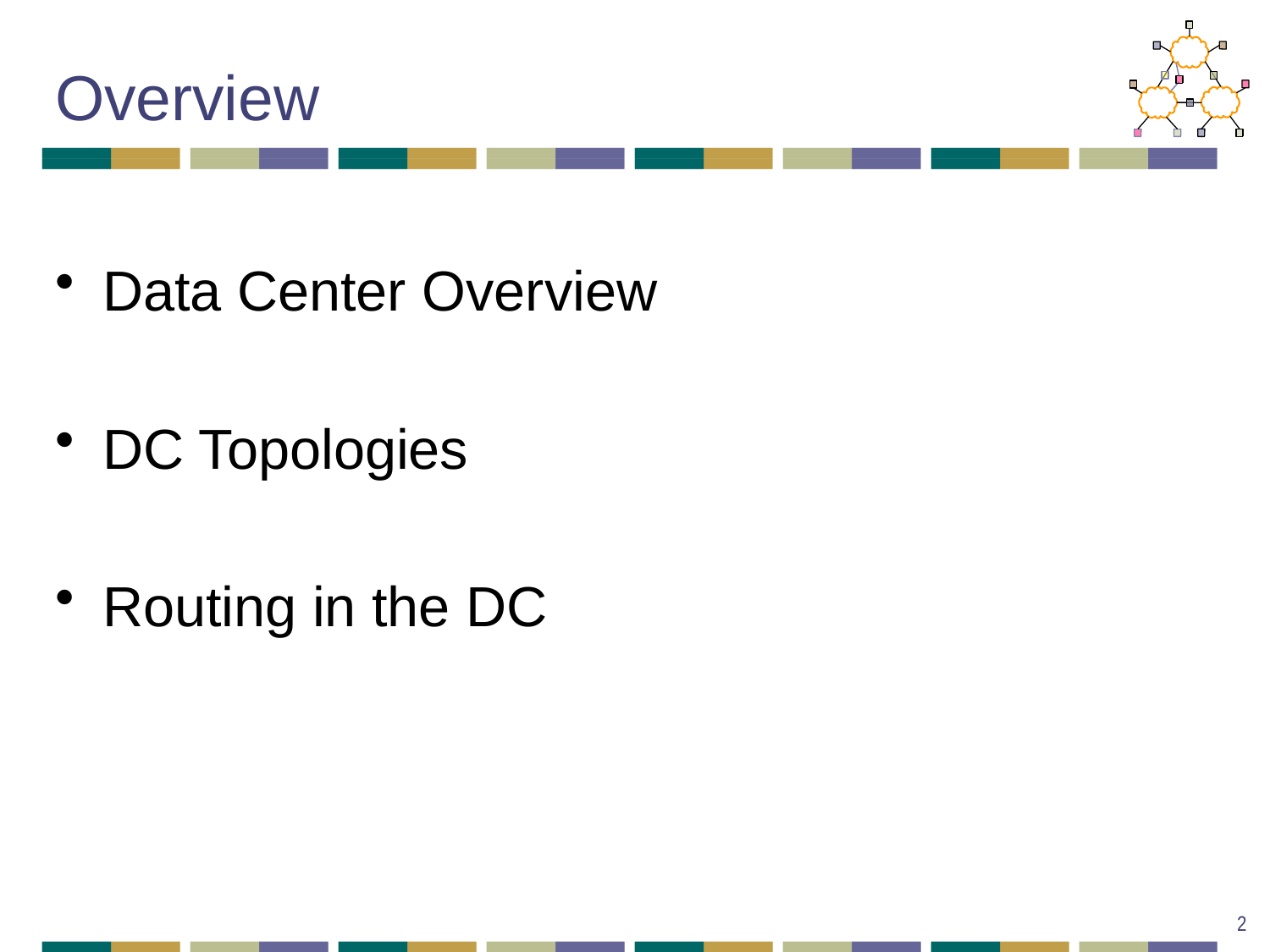

# Overview

Data Center Overview

DC Topologies

Routing in the DC

2